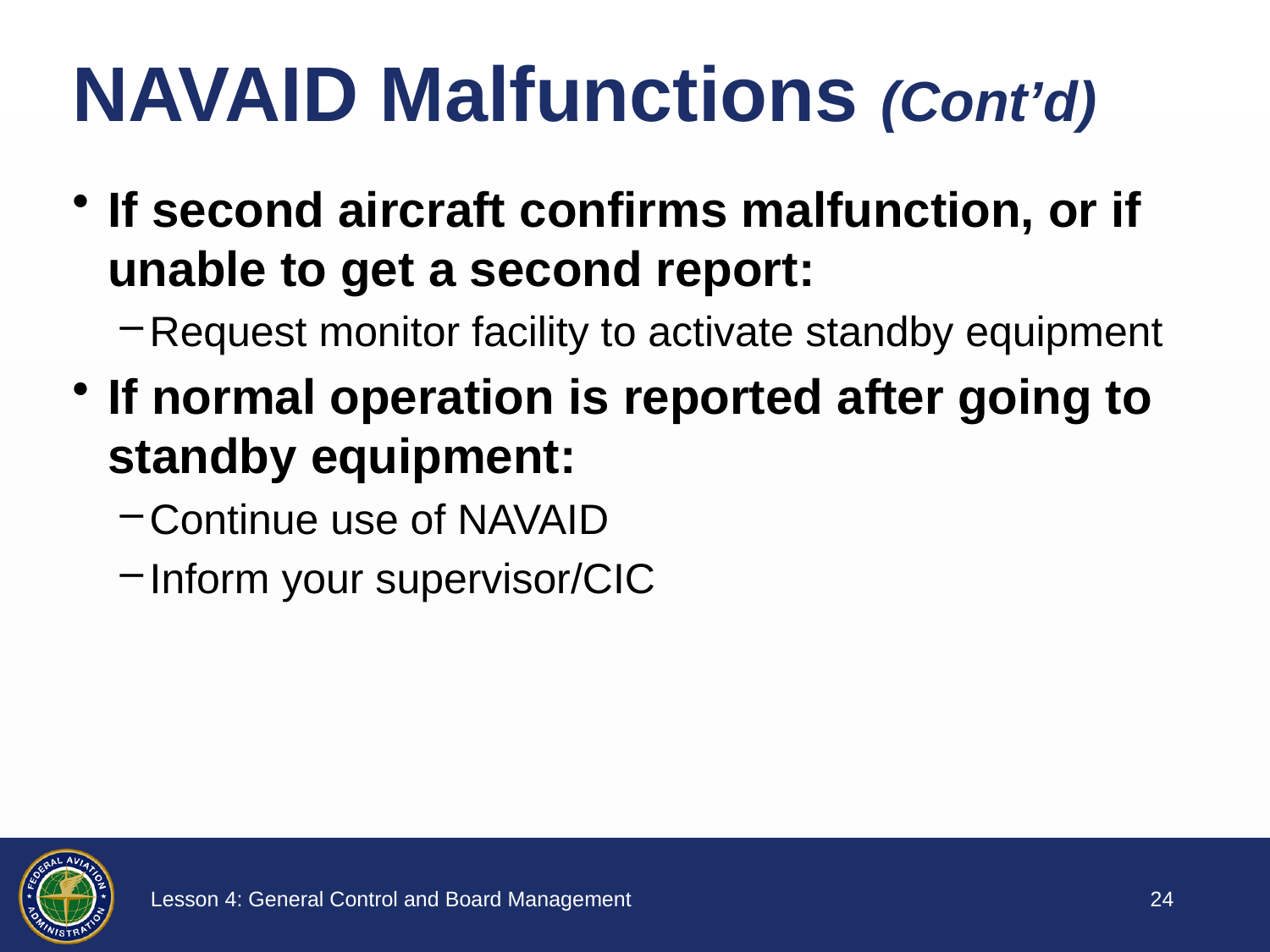

# NAVAID Malfunctions (Cont’d)
If second aircraft confirms malfunction, or if unable to get a second report:
Request monitor facility to activate standby equipment
If normal operation is reported after going to standby equipment:
Continue use of NAVAID
Inform your supervisor/CIC